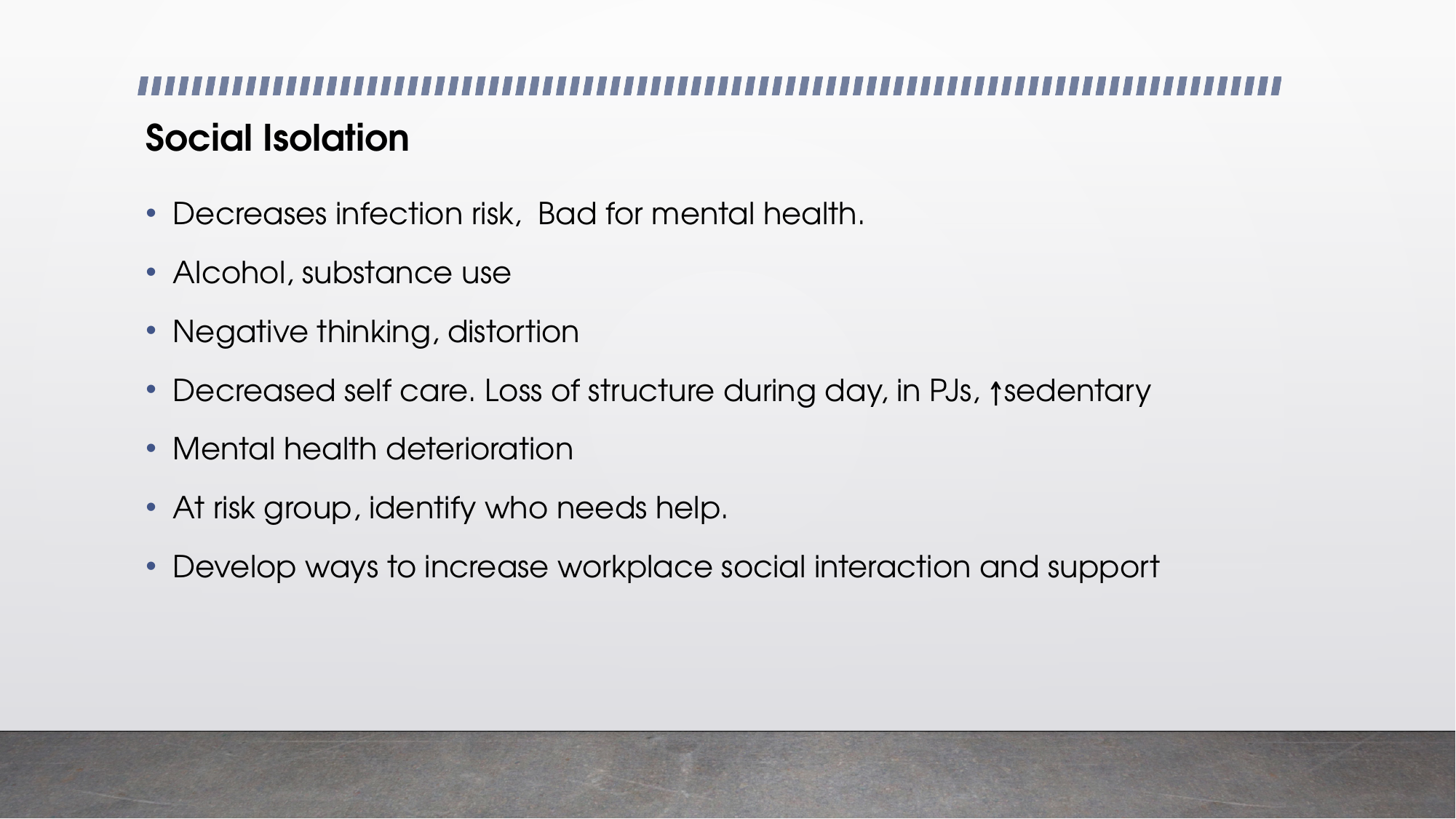

# Social Isolation
Decreases infection risk,  Bad for mental health.
Alcohol, substance use
Negative thinking, distortion
Decreased self care. Loss of structure during day, in PJs, ↑sedentary
Mental health deterioration
At risk group, identify who needs help.
Develop ways to increase workplace social interaction and support